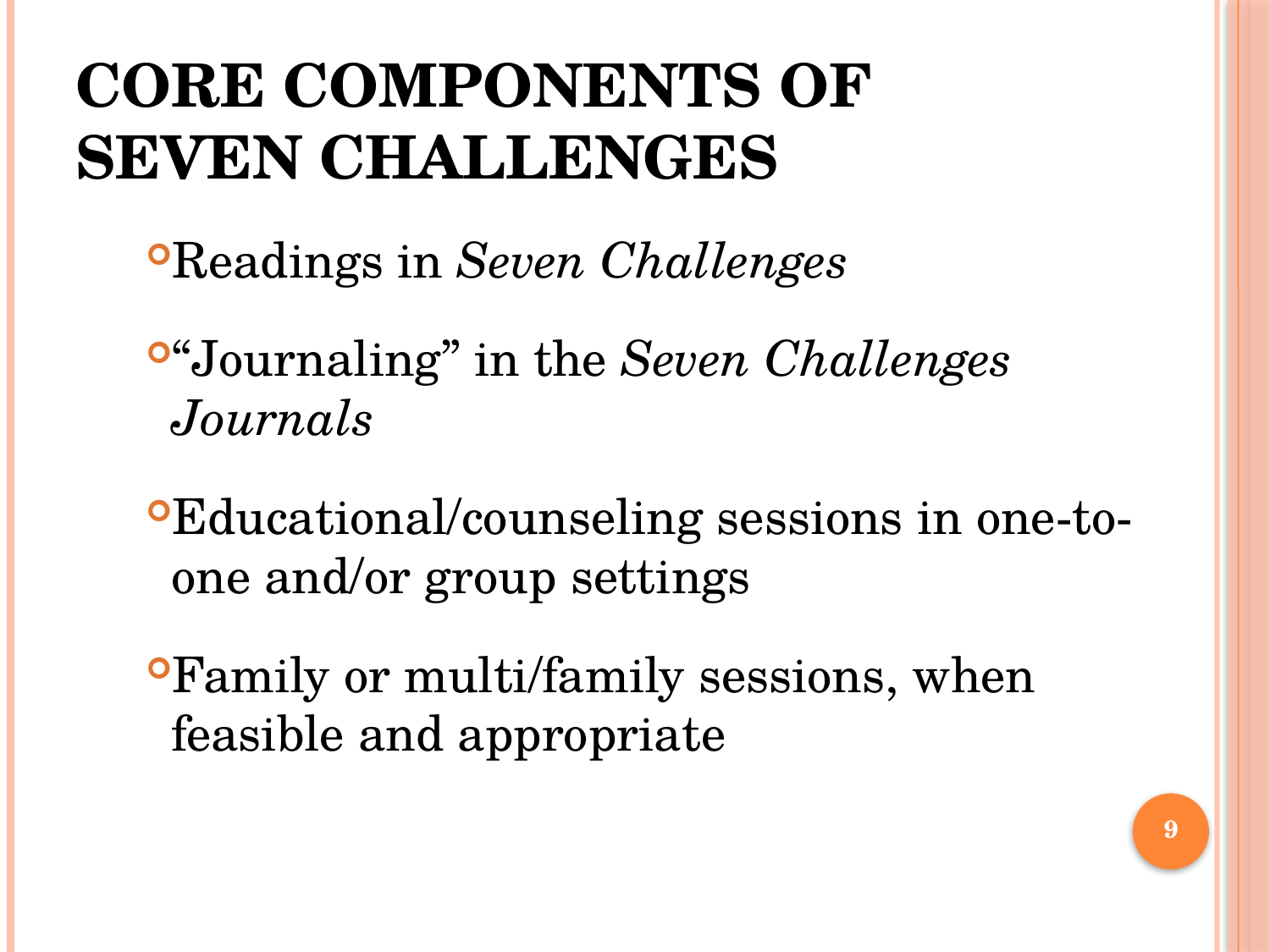

# Core Components of Seven Challenges
Readings in Seven Challenges

“Journaling” in the Seven Challenges Journals

Educational/counseling sessions in one-to-one and/or group settings

Family or multi/family sessions, when feasible and appropriate
9